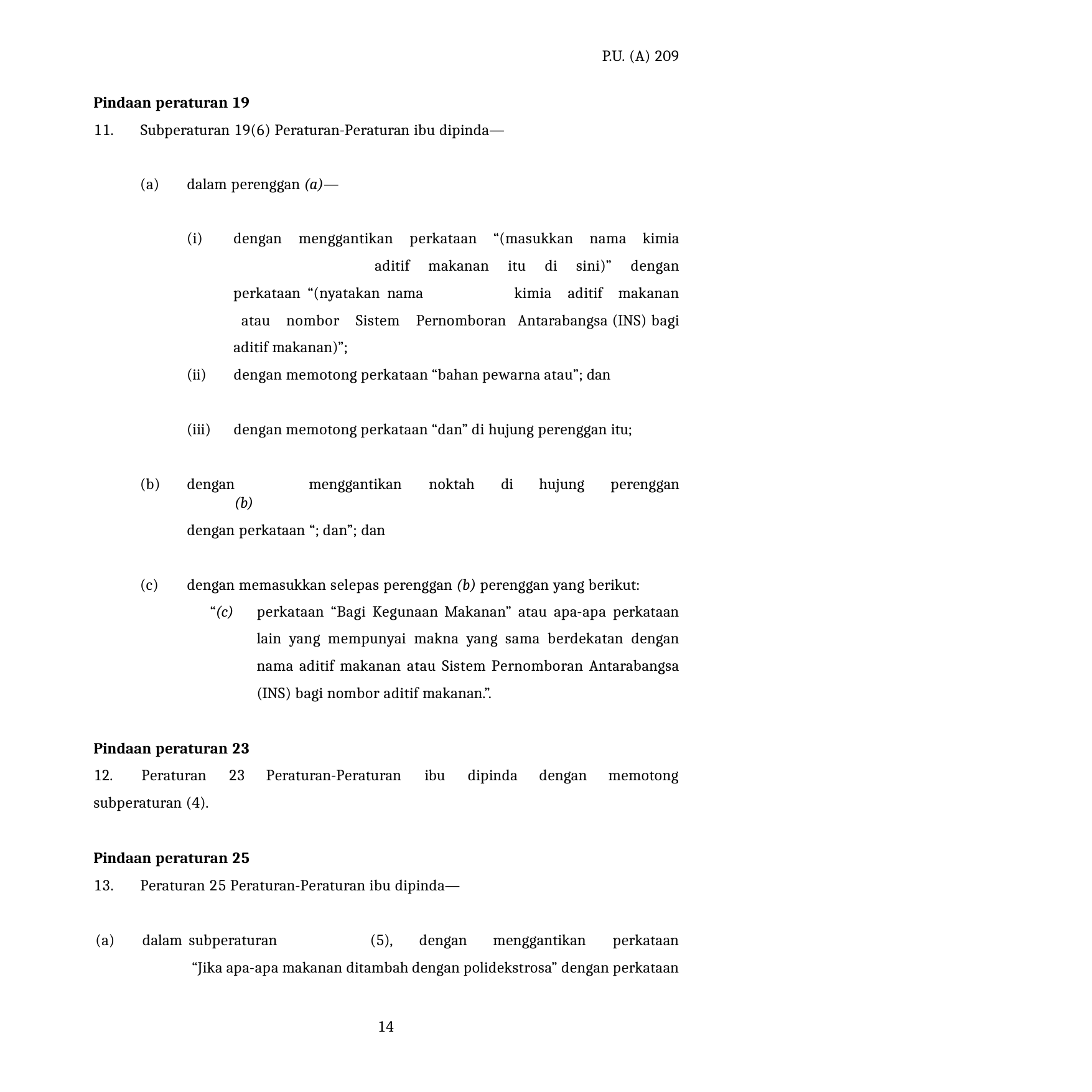

P.U. (A) 209

Pindaan peraturan 19
Subperaturan 19(6) Peraturan-Peraturan ibu dipinda—

dalam perenggan (a)—

dengan  menggantikan  perkataan  “(masukkan  nama  kimia 	aditif makanan itu di sini)” dengan perkataan “(nyatakan nama 	kimia  aditif  makanan  atau  nombor  Sistem  Pernomboran 	Antarabangsa (INS) bagi aditif makanan)”;
(ii)
dengan memotong perkataan “bahan pewarna atau”; dan
(iii)
dengan memotong perkataan “dan” di hujung perenggan itu;
dengan	menggantikan	noktah	di	hujung	perenggan	(b)
dengan perkataan “; dan”; dan

dengan memasukkan selepas perenggan (b) perenggan yang berikut:
perkataan “Bagi Kegunaan Makanan” atau apa-apa perkataan lain yang mempunyai makna yang sama berdekatan dengan nama aditif makanan atau Sistem Pernomboran Antarabangsa (INS) bagi nombor aditif makanan.”.
“(c)
Pindaan peraturan 23
12.	Peraturan	23	Peraturan-Peraturan
subperaturan (4).
ibu	dipinda	dengan	memotong
Pindaan peraturan 25
Peraturan 25 Peraturan-Peraturan ibu dipinda—

dalam	subperaturan	(5),	dengan	menggantikan	perkataan
“Jika apa-apa makanan ditambah dengan polidekstrosa” dengan perkataan
14